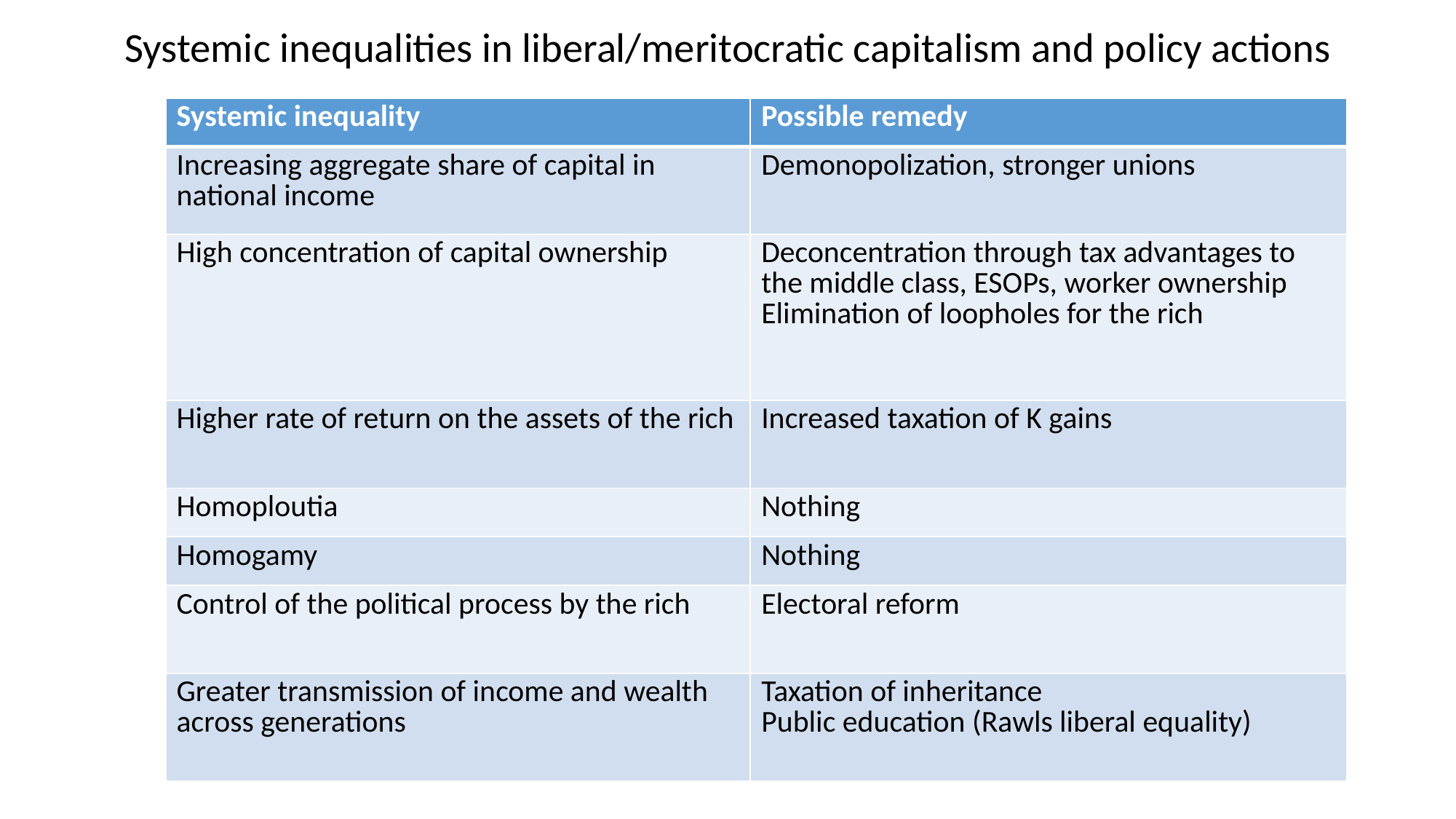

# Systemic inequalities in liberal/meritocratic capitalism and policy actions
| Systemic inequality | Possible remedy |
| --- | --- |
| Increasing aggregate share of capital in national income | Demonopolization, stronger unions |
| High concentration of capital ownership | Deconcentration through tax advantages to the middle class, ESOPs, worker ownership Elimination of loopholes for the rich |
| Higher rate of return on the assets of the rich | Increased taxation of K gains |
| Homoploutia | Nothing |
| Homogamy | Nothing |
| Control of the political process by the rich | Electoral reform |
| Greater transmission of income and wealth across generations | Taxation of inheritance Public education (Rawls liberal equality) |